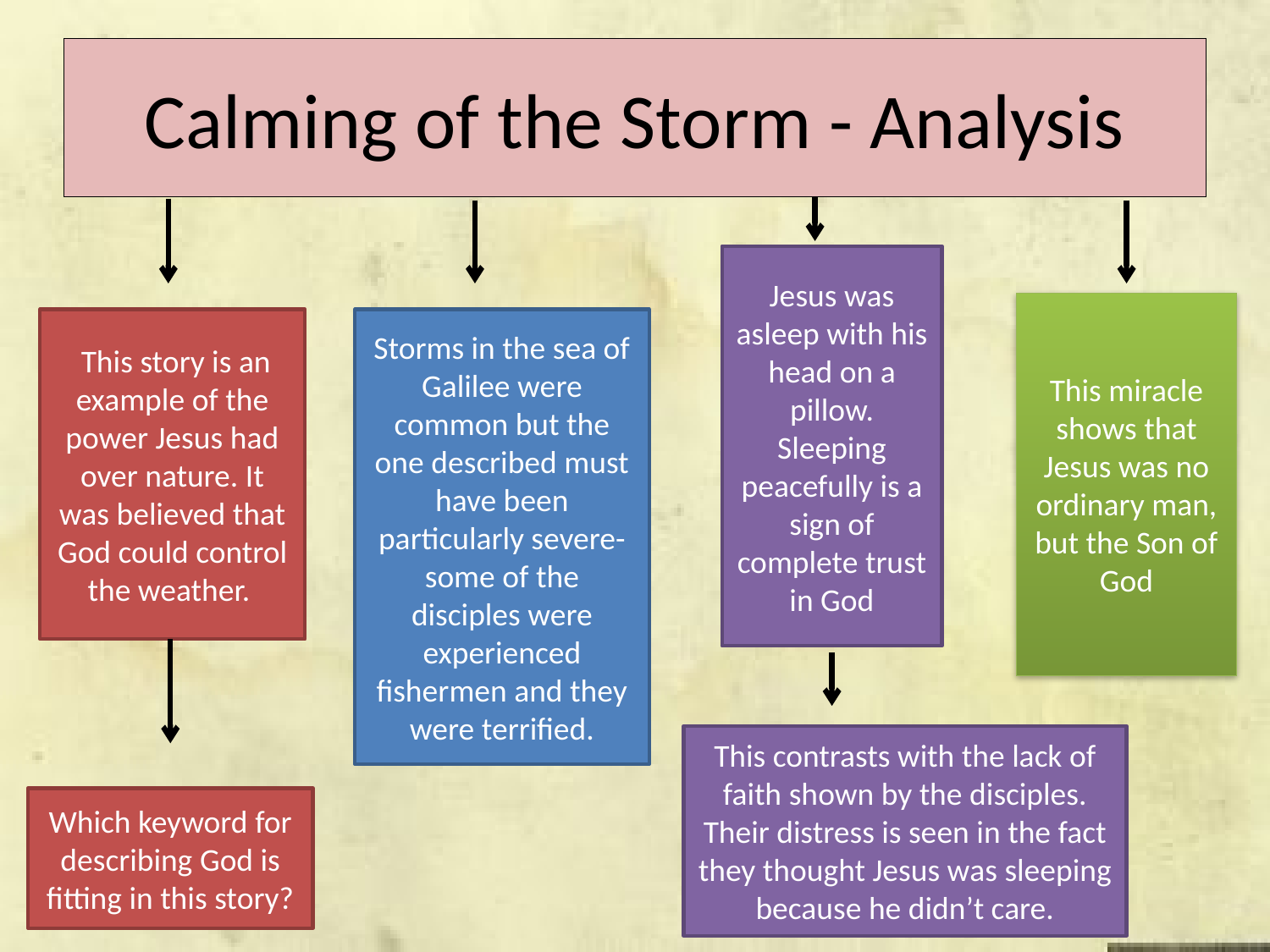

# Calming of the Storm - Analysis
Jesus was asleep with his head on a pillow.
Sleeping peacefully is a sign of complete trust in God
This miracle shows that Jesus was no ordinary man, but the Son of God
 This story is an example of the power Jesus had over nature. It was believed that God could control the weather.
Storms in the sea of Galilee were common but the one described must have been particularly severe- some of the disciples were experienced fishermen and they were terrified.
This contrasts with the lack of faith shown by the disciples. Their distress is seen in the fact they thought Jesus was sleeping because he didn’t care.
Which keyword for describing God is fitting in this story?